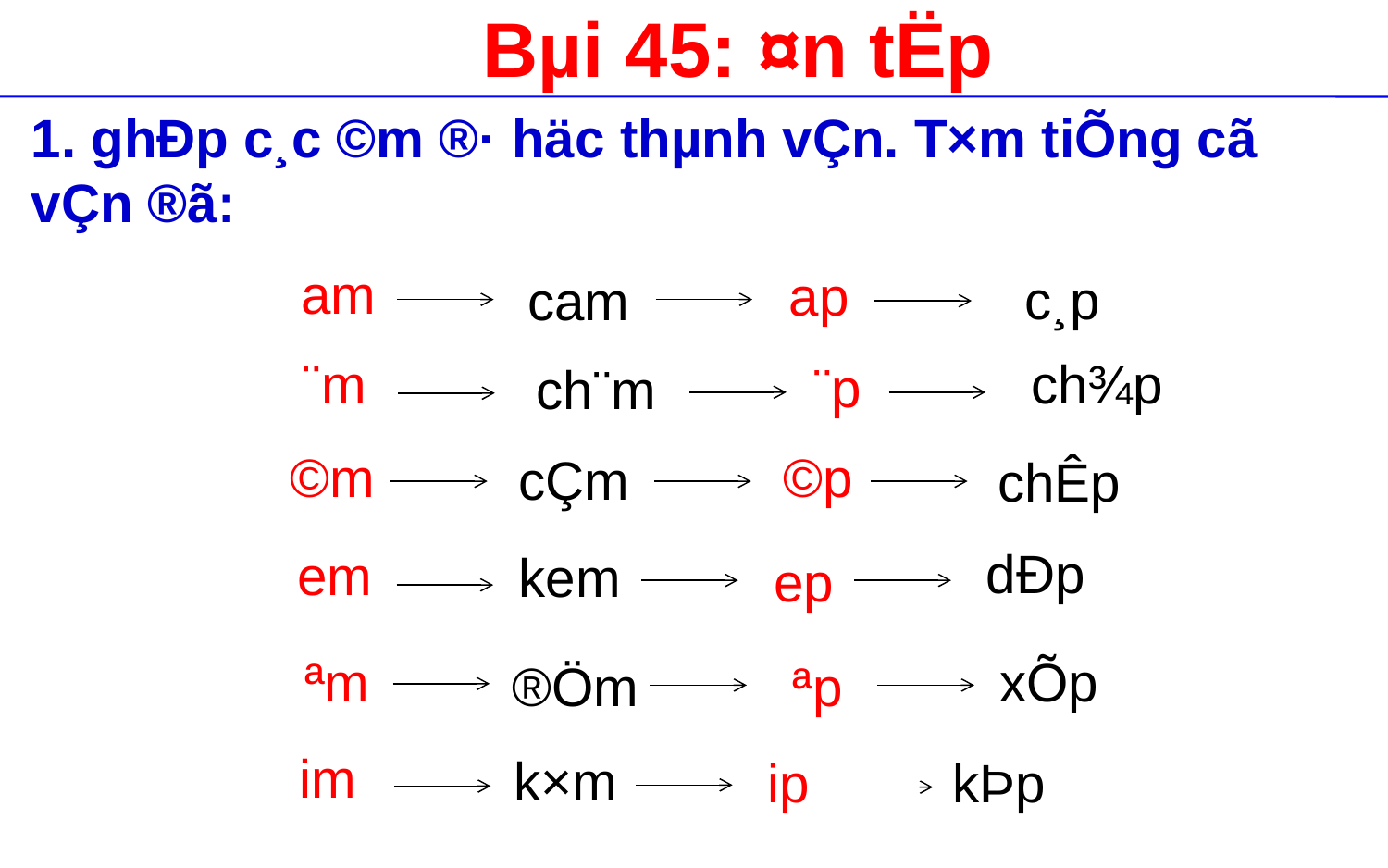

Bµi 45: ¤n tËp

1. ghÐp c¸c ©m ®· häc thµnh vÇn. T×m tiÕng cã vÇn ®ã:
am
ap
c¸p
cam
¨m
ch¾p
¨p
ch­¨m
©m
©p
cÇm
chÊp
dÐp
em
kem
ep
ªm
xÕp
®Öm
ªp
im
k×m
ip
kÞp